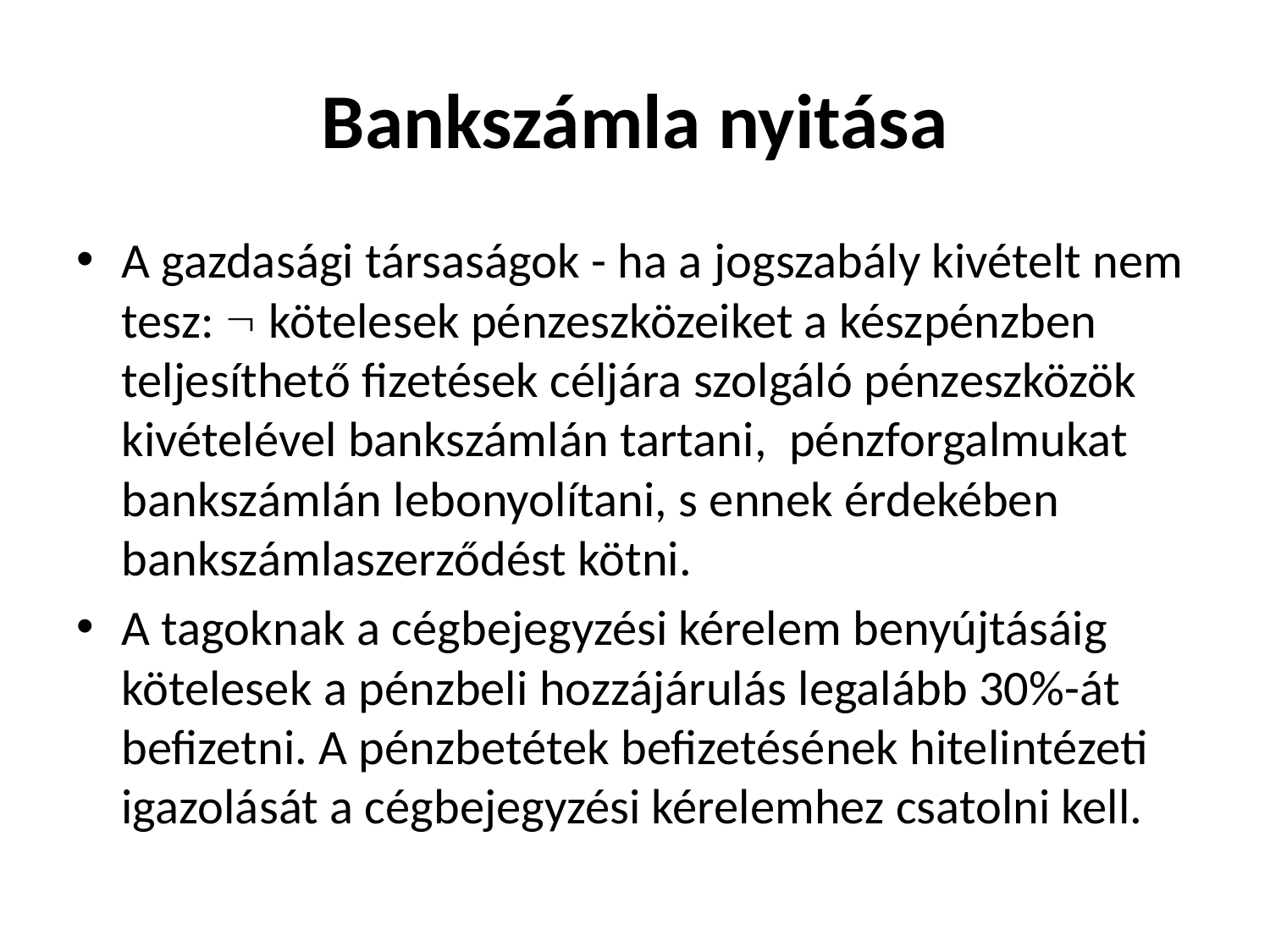

# Bankszámla nyitása
A gazdasági társaságok - ha a jogszabály kivételt nem tesz: ¬ kötelesek pénzeszközeiket a készpénzben teljesíthető fizetések céljára szolgáló pénzeszközök kivételével bankszámlán tartani,  pénzforgalmukat bankszámlán lebonyolítani, s ennek érdekében bankszámlaszerződést kötni.
A tagoknak a cégbejegyzési kérelem benyújtásáig kötelesek a pénzbeli hozzájárulás legalább 30%-át befizetni. A pénzbetétek befizetésének hitelintézeti igazolását a cégbejegyzési kérelemhez csatolni kell.